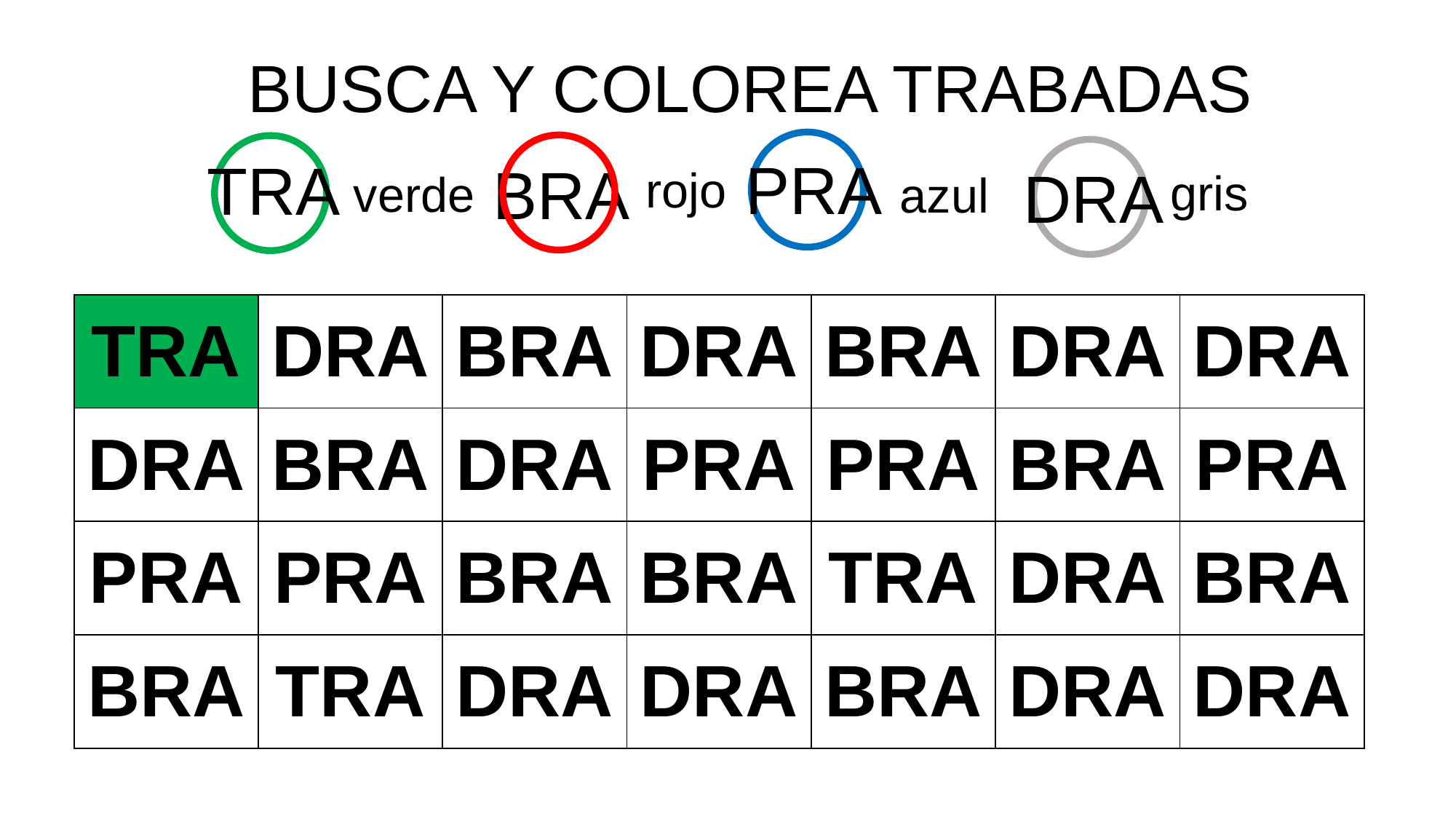

BUSCA Y COLOREA TRABADAS

PRA
TRA
BRA
DRA
rojo
gris
verde
azul
| TRA | DRA | BRA | DRA | BRA | DRA | DRA |
| --- | --- | --- | --- | --- | --- | --- |
| DRA | BRA | DRA | PRA | PRA | BRA | PRA |
| PRA | PRA | BRA | BRA | TRA | DRA | BRA |
| BRA | TRA | DRA | DRA | BRA | DRA | DRA |